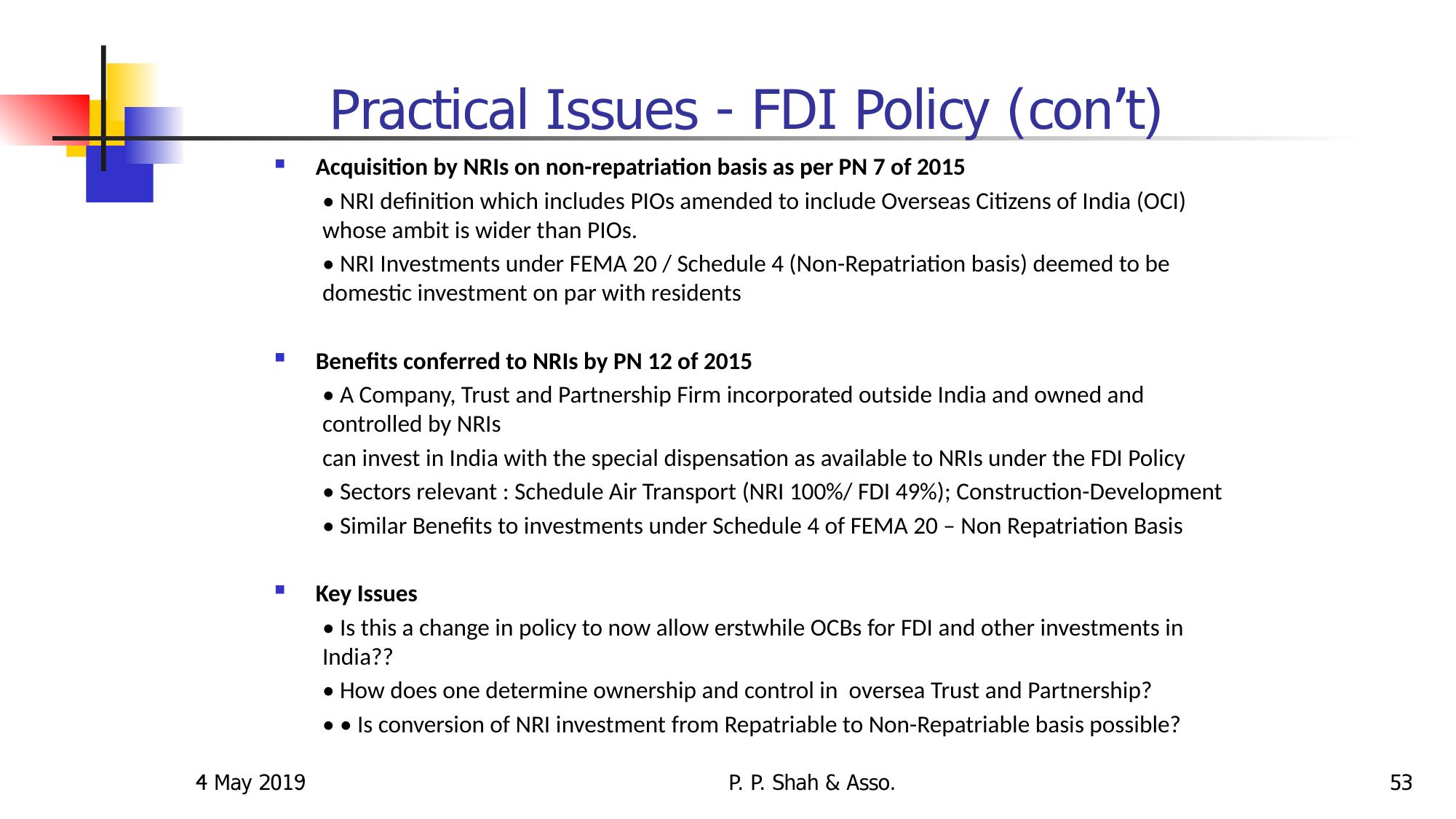

# Practical Issues - FDI Policy (con’t)
Acquisition by NRIs on non-repatriation basis as per PN 7 of 2015
• NRI definition which includes PIOs amended to include Overseas Citizens of India (OCI) whose ambit is wider than PIOs.
• NRI Investments under FEMA 20 / Schedule 4 (Non-Repatriation basis) deemed to be domestic investment on par with residents

Benefits conferred to NRIs by PN 12 of 2015
• A Company, Trust and Partnership Firm incorporated outside India and owned and controlled by NRIs
can invest in India with the special dispensation as available to NRIs under the FDI Policy
• Sectors relevant : Schedule Air Transport (NRI 100%/ FDI 49%); Construction-Development
• Similar Benefits to investments under Schedule 4 of FEMA 20 – Non Repatriation Basis

Key Issues
• Is this a change in policy to now allow erstwhile OCBs for FDI and other investments in India??
• How does one determine ownership and control in  oversea Trust and Partnership?
• • Is conversion of NRI investment from Repatriable to Non-Repatriable basis possible?
4 May 2019
P. P. Shah & Asso.
53